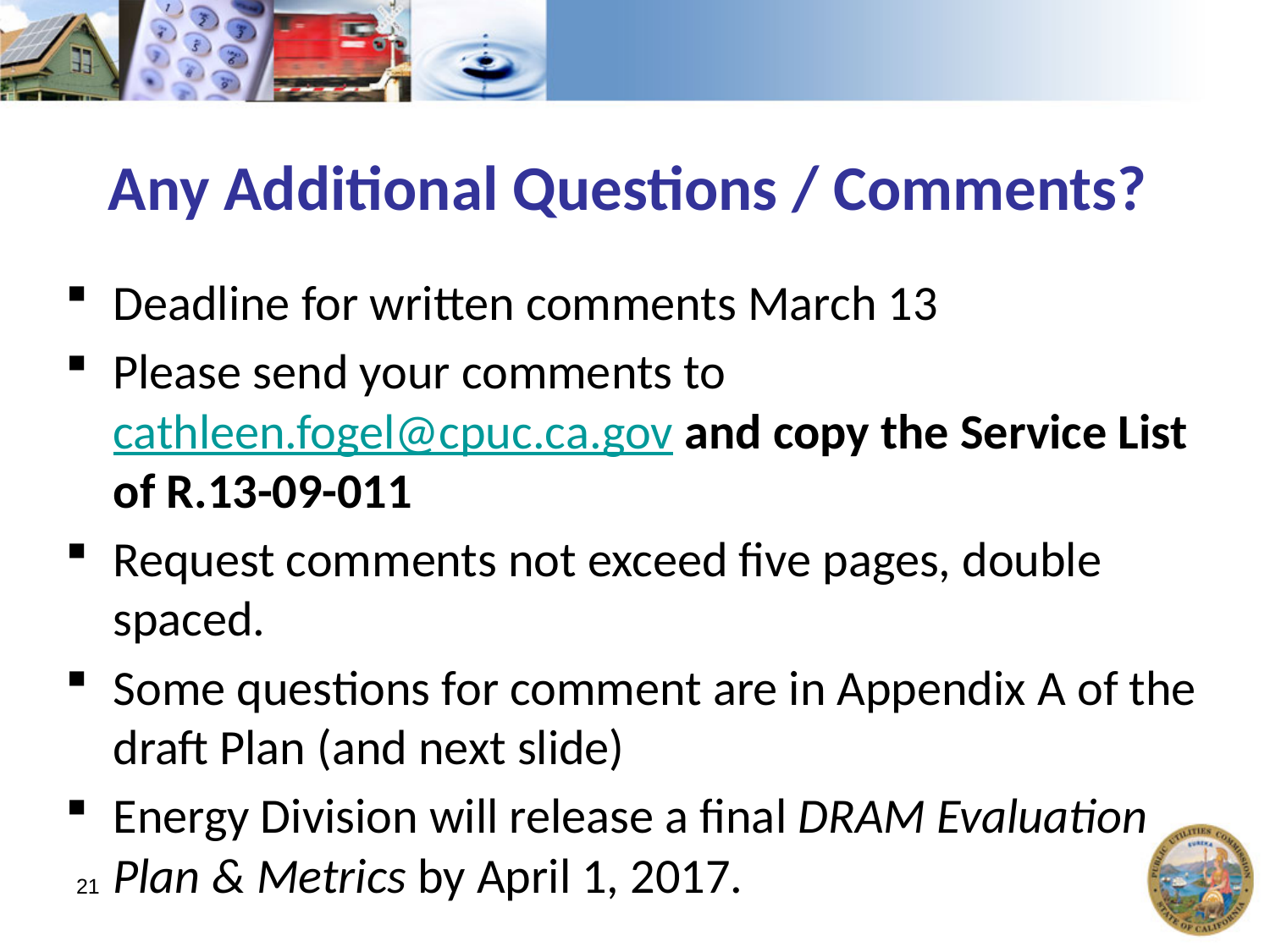

# Any Additional Questions / Comments?
Deadline for written comments March 13
Please send your comments to cathleen.fogel@cpuc.ca.gov and copy the Service List of R.13-09-011
Request comments not exceed five pages, double spaced.
Some questions for comment are in Appendix A of the draft Plan (and next slide)
Energy Division will release a final DRAM Evaluation Plan & Metrics by April 1, 2017.

21